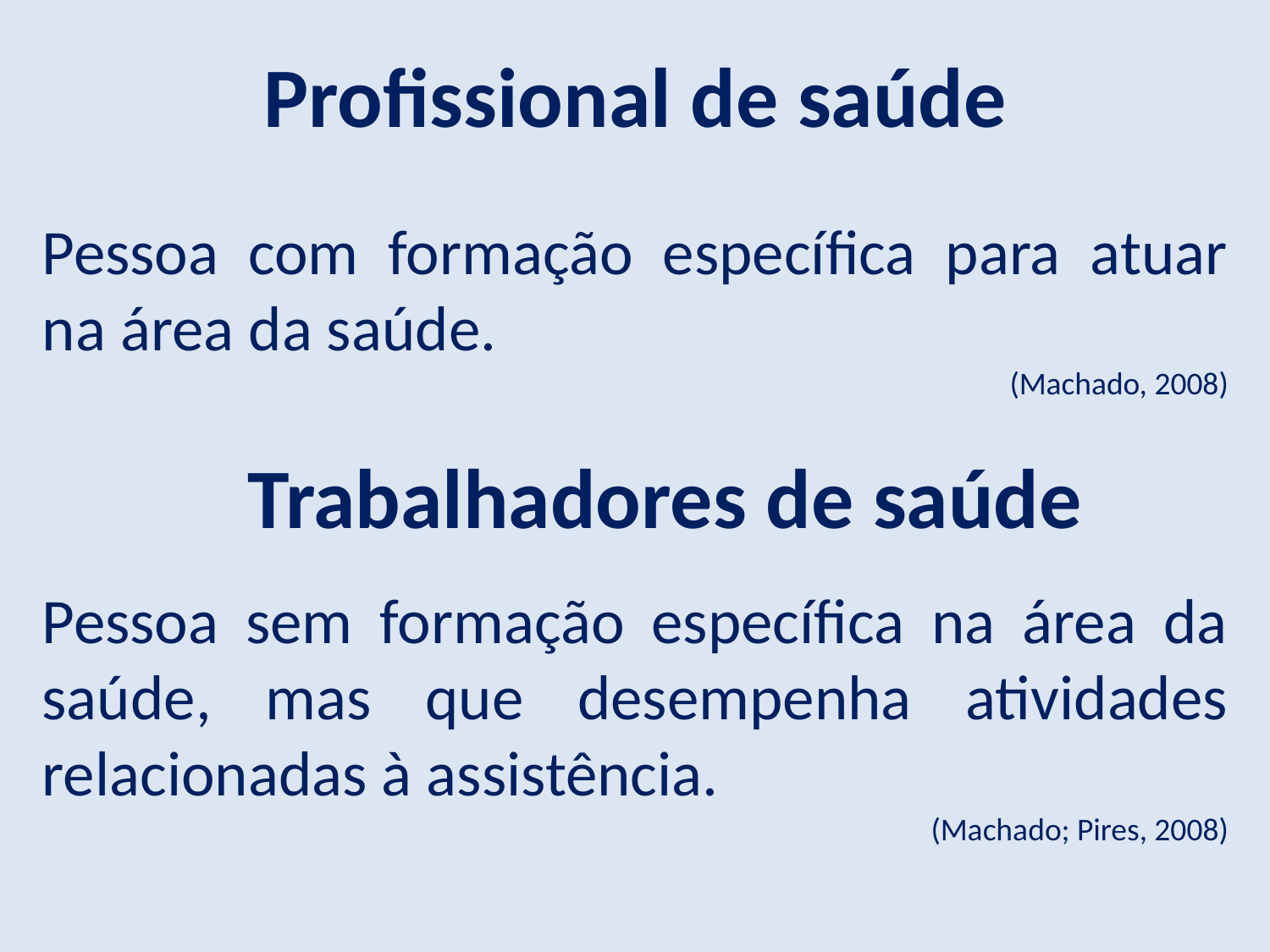

Profissional de saúde
Pessoa com formação específica para atuar na área da saúde.
(Machado, 2008)
Trabalhadores de saúde
Pessoa sem formação específica na área da saúde, mas que desempenha atividades relacionadas à assistência.
(Machado; Pires, 2008)